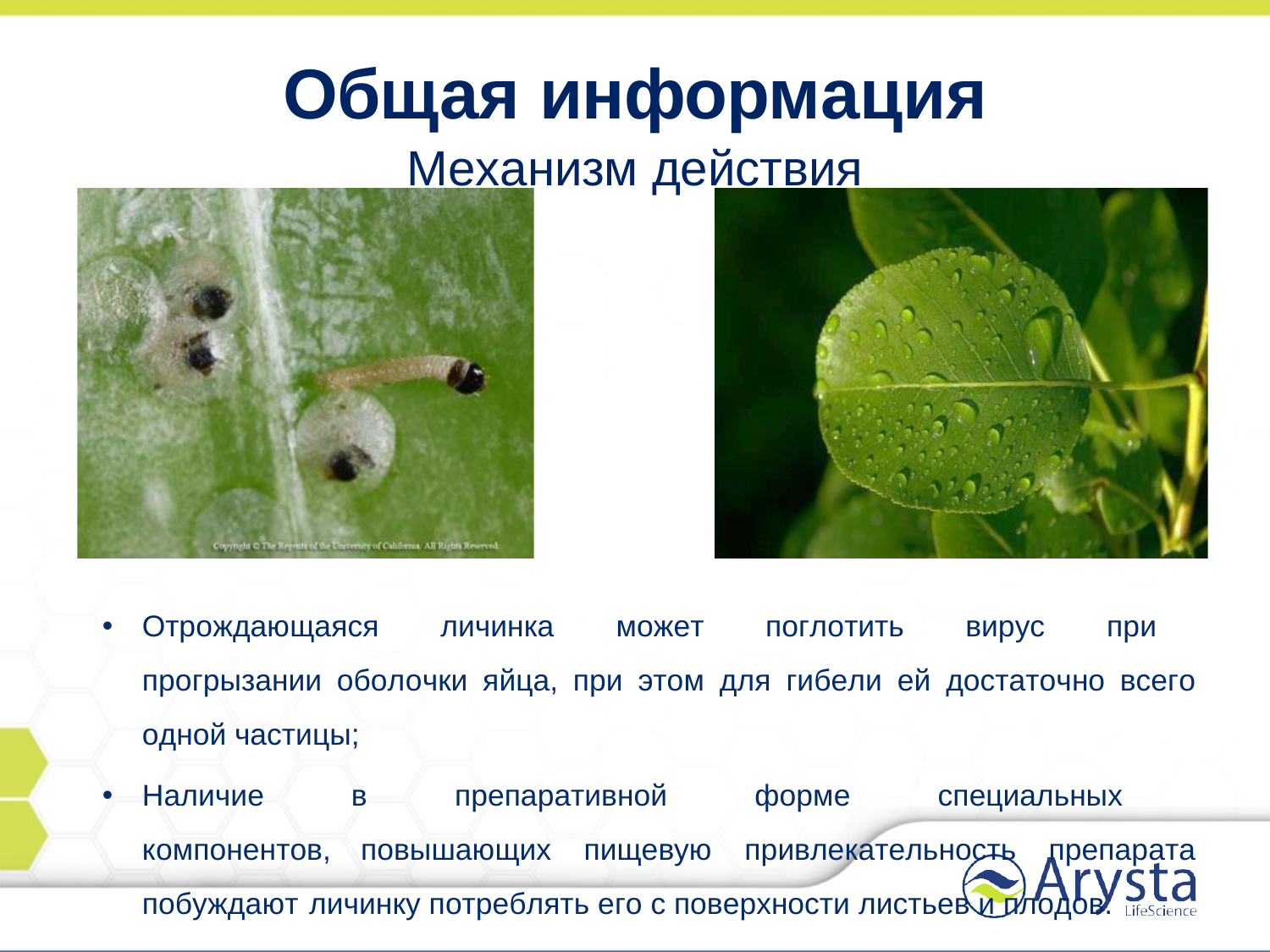

# Общая информация
Механизм действия

Отрождающаяся   личинка   может   поглотить   вирус   при   прогрызании оболочки яйца, при этом для гибели ей достаточно всего одной частицы;
Наличие      в      препаративной      форме      специальных      компонентов, повышающих пищевую привлекательность препарата побуждают личинку потреблять его с поверхности листьев и плодов.